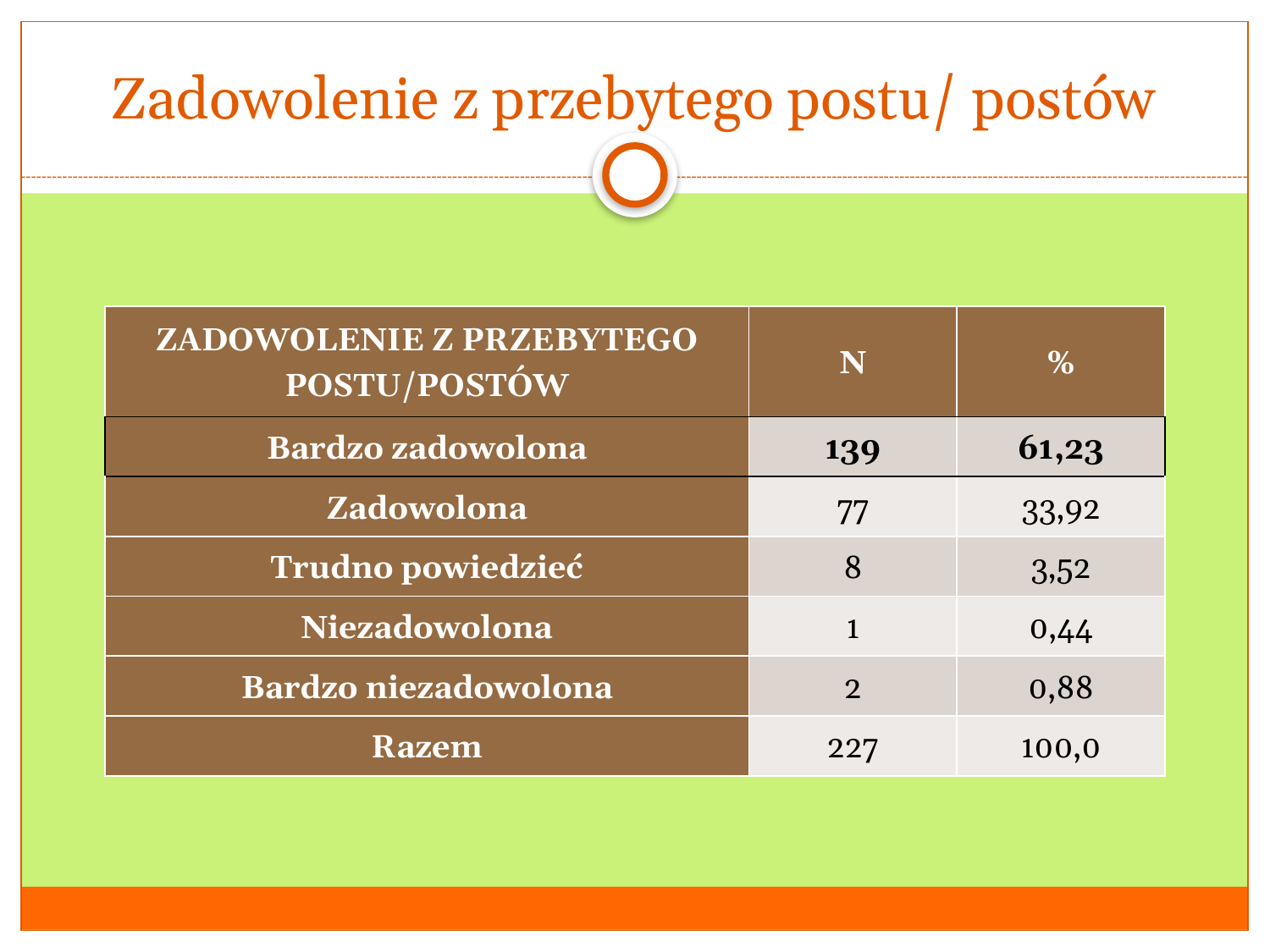

# Zadowolenie z przebytego postu/ postów
| Zadowolenie z przebytego postu/postów | N | % |
| --- | --- | --- |
| Bardzo zadowolona | 139 | 61,23 |
| Zadowolona | 77 | 33,92 |
| Trudno powiedzieć | 8 | 3,52 |
| Niezadowolona | 1 | 0,44 |
| Bardzo niezadowolona | 2 | 0,88 |
| Razem | 227 | 100,0 |